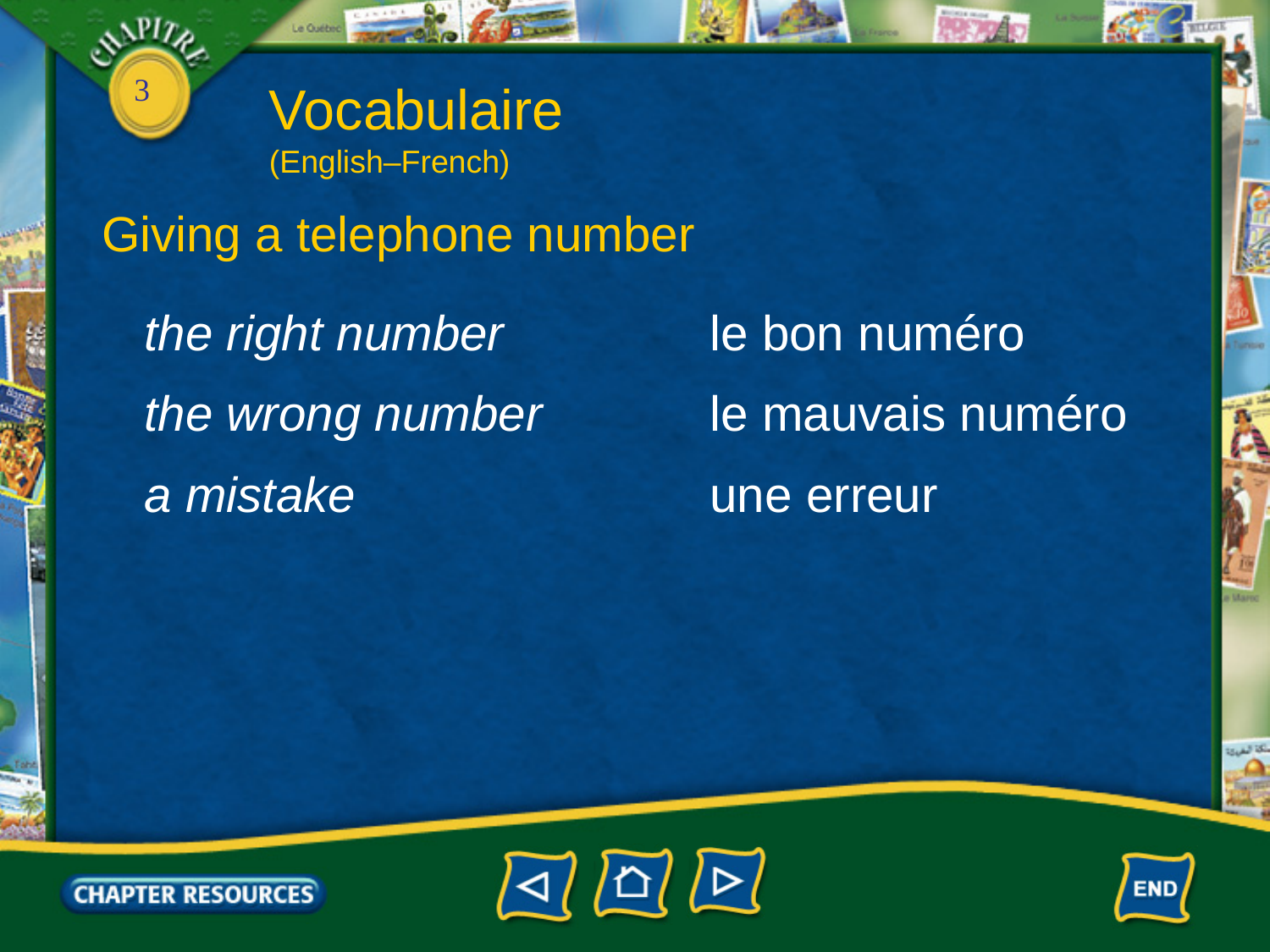

Vocabulaire
(English–French)
Giving a telephone number
the right number
le bon numéro
the wrong number
le mauvais numéro
a mistake
une erreur